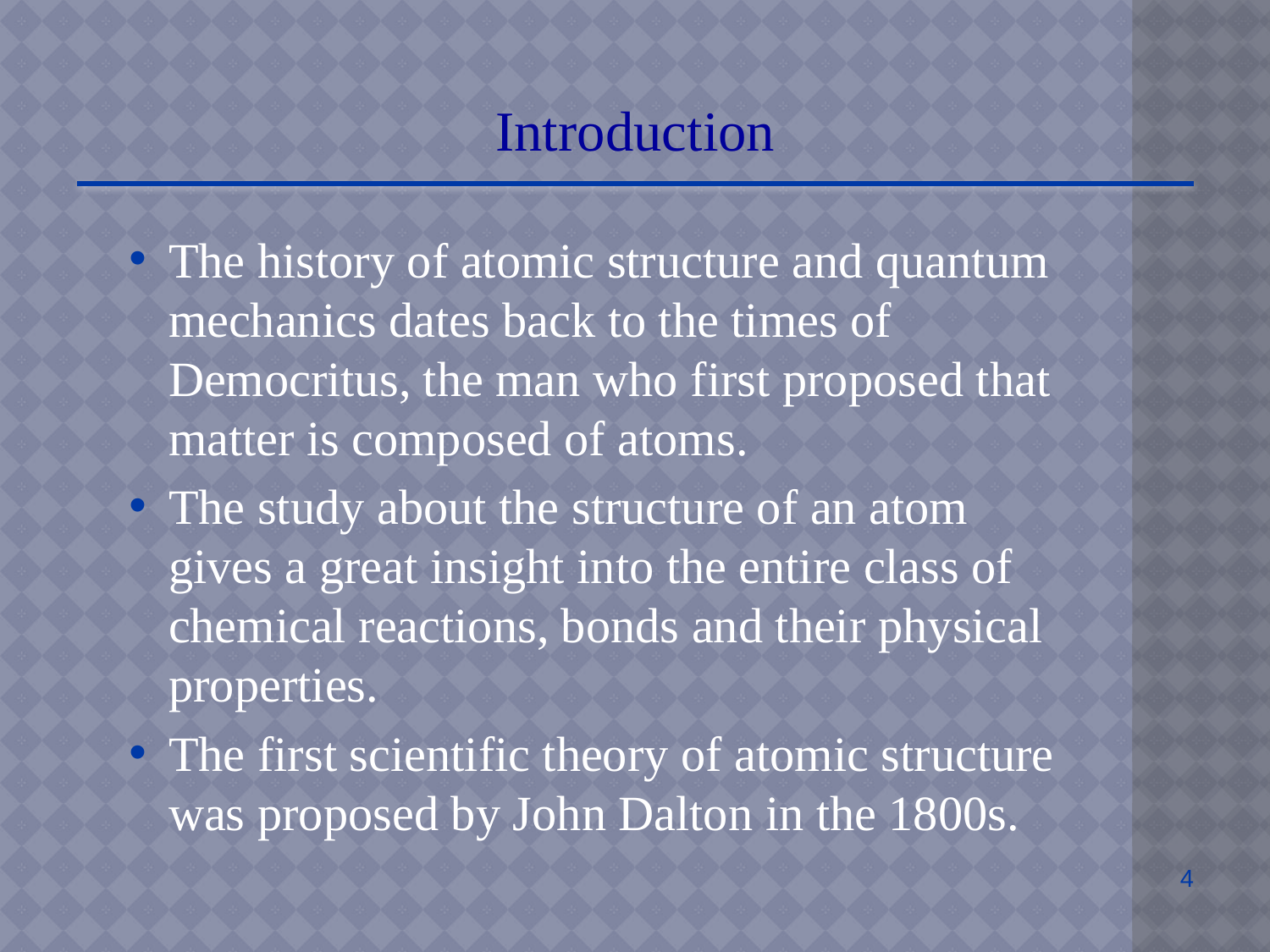

Introduction
The history of atomic structure and quantum mechanics dates back to the times of Democritus, the man who first proposed that matter is composed of atoms.
The study about the structure of an atom gives a great insight into the entire class of chemical reactions, bonds and their physical properties.
The first scientific theory of atomic structure was proposed by John Dalton in the 1800s.
4